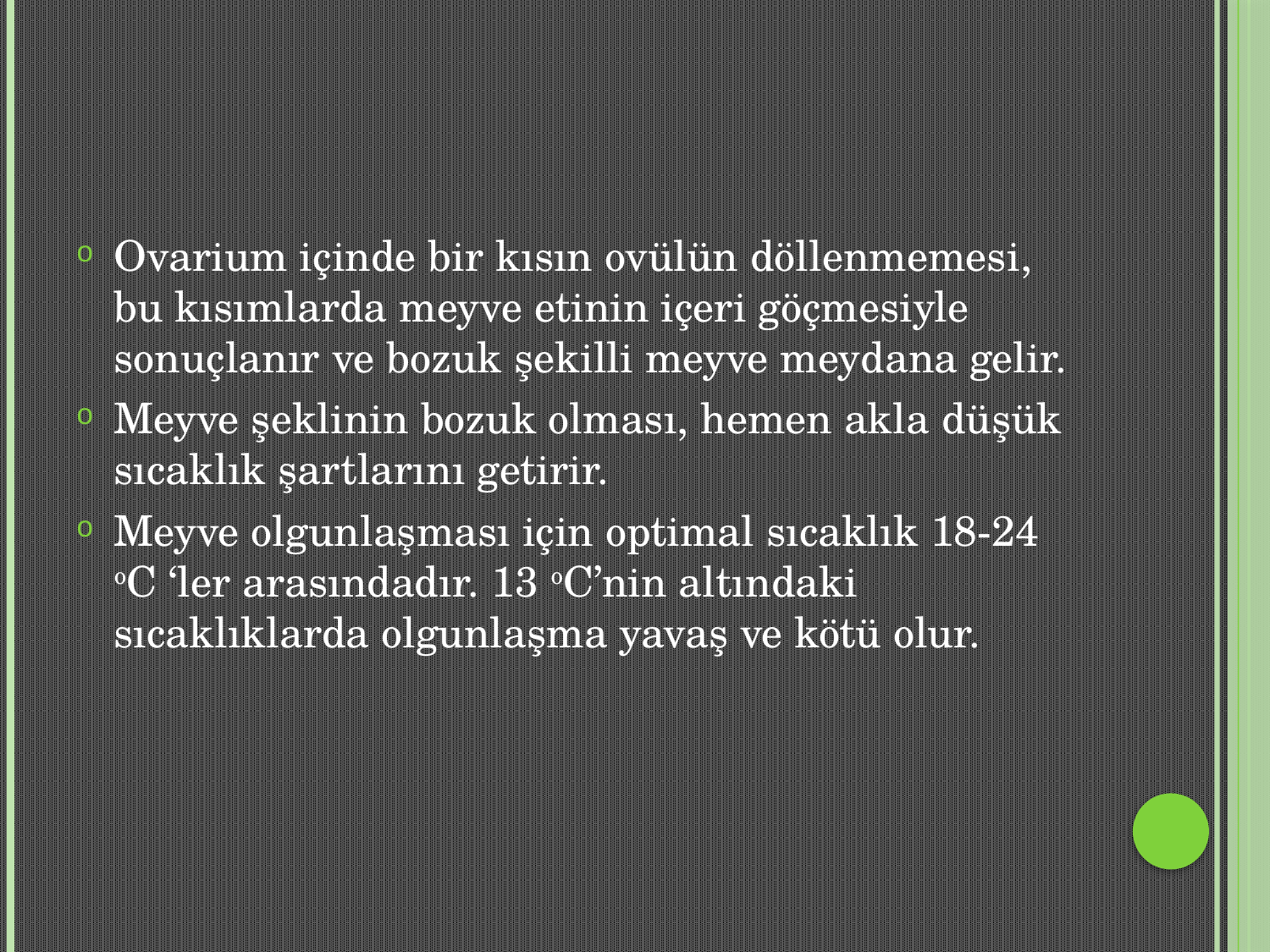

#
Ovarium içinde bir kısın ovülün döllenmemesi, bu kısımlarda meyve etinin içeri göçmesiyle sonuçlanır ve bozuk şekilli meyve meydana gelir.
Meyve şeklinin bozuk olması, hemen akla düşük sıcaklık şartlarını getirir.
Meyve olgunlaşması için optimal sıcaklık 18-24 oC ‘ler arasındadır. 13 oC’nin altındaki sıcaklıklarda olgunlaşma yavaş ve kötü olur.